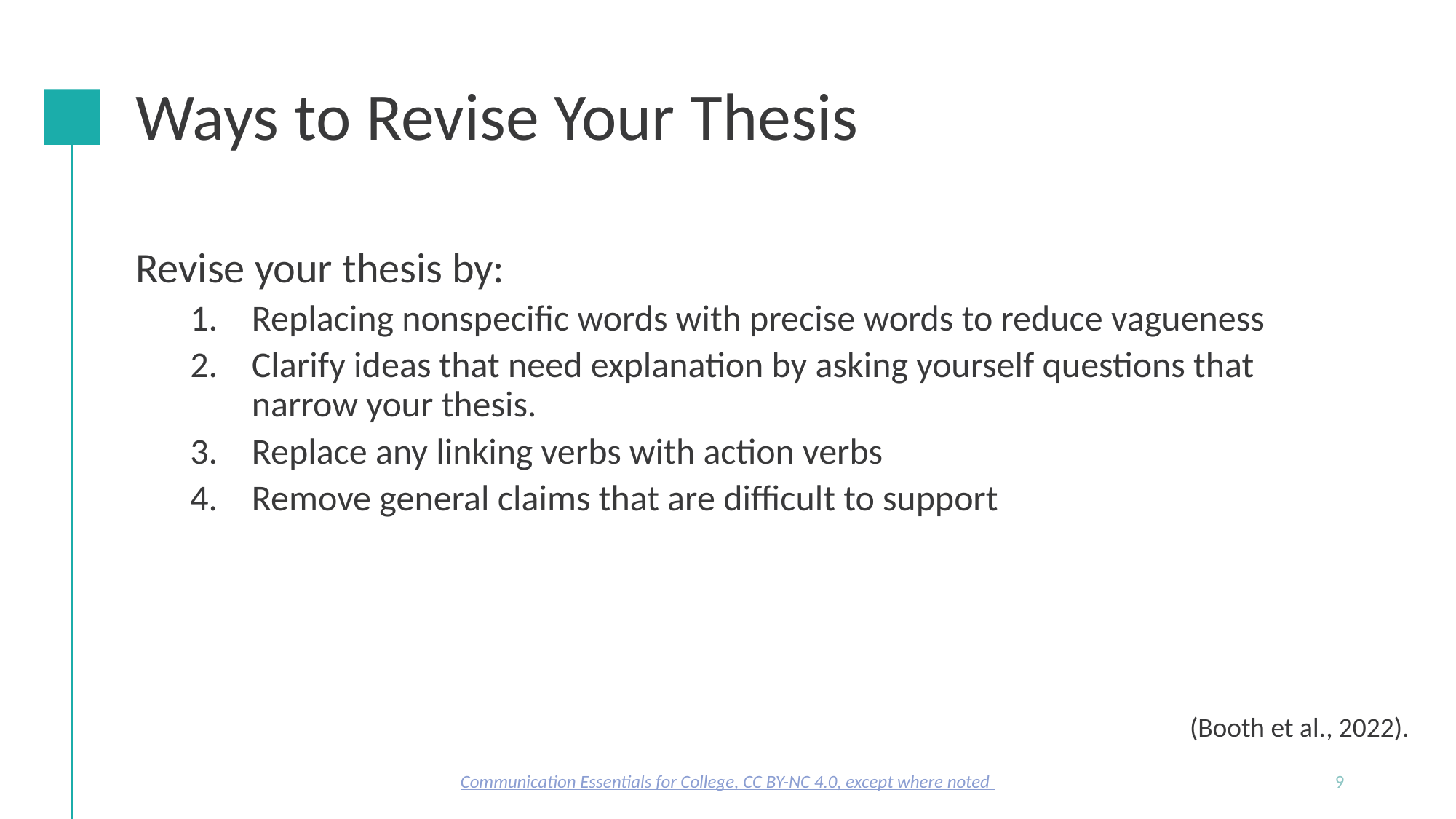

# Ways to Revise Your Thesis
Revise your thesis by:
Replacing nonspecific words with precise words to reduce vagueness
Clarify ideas that need explanation by asking yourself questions that narrow your thesis.
Replace any linking verbs with action verbs
Remove general claims that are difficult to support

(Booth et al., 2022).
Communication Essentials for College, CC BY-NC 4.0, except where noted
9